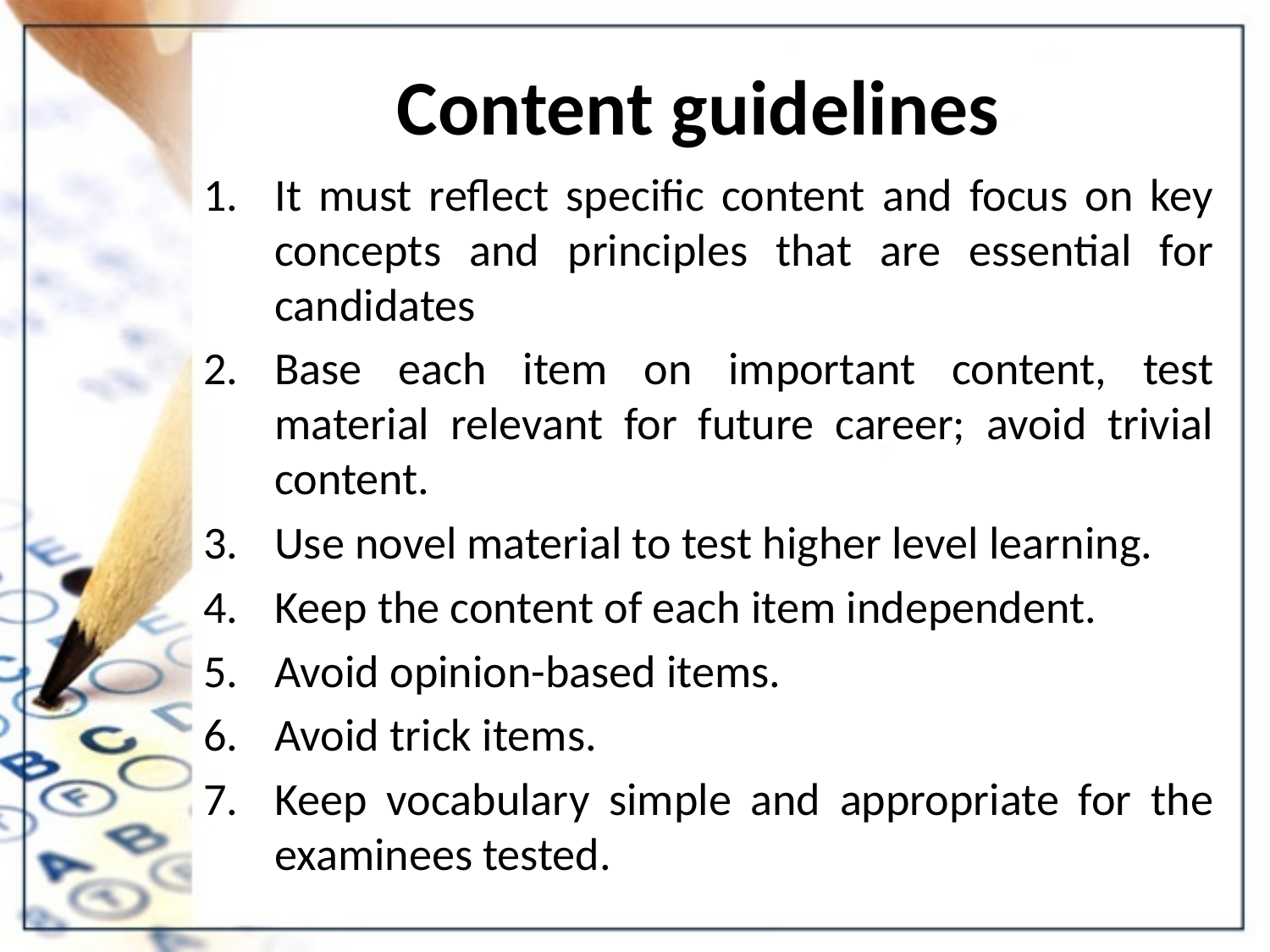

# Content guidelines
It must reflect specific content and focus on key concepts and principles that are essential for candidates
Base each item on important content, test material relevant for future career; avoid trivial content.
Use novel material to test higher level learning.
Keep the content of each item independent.
Avoid opinion-based items.
Avoid trick items.
Keep vocabulary simple and appropriate for the examinees tested.